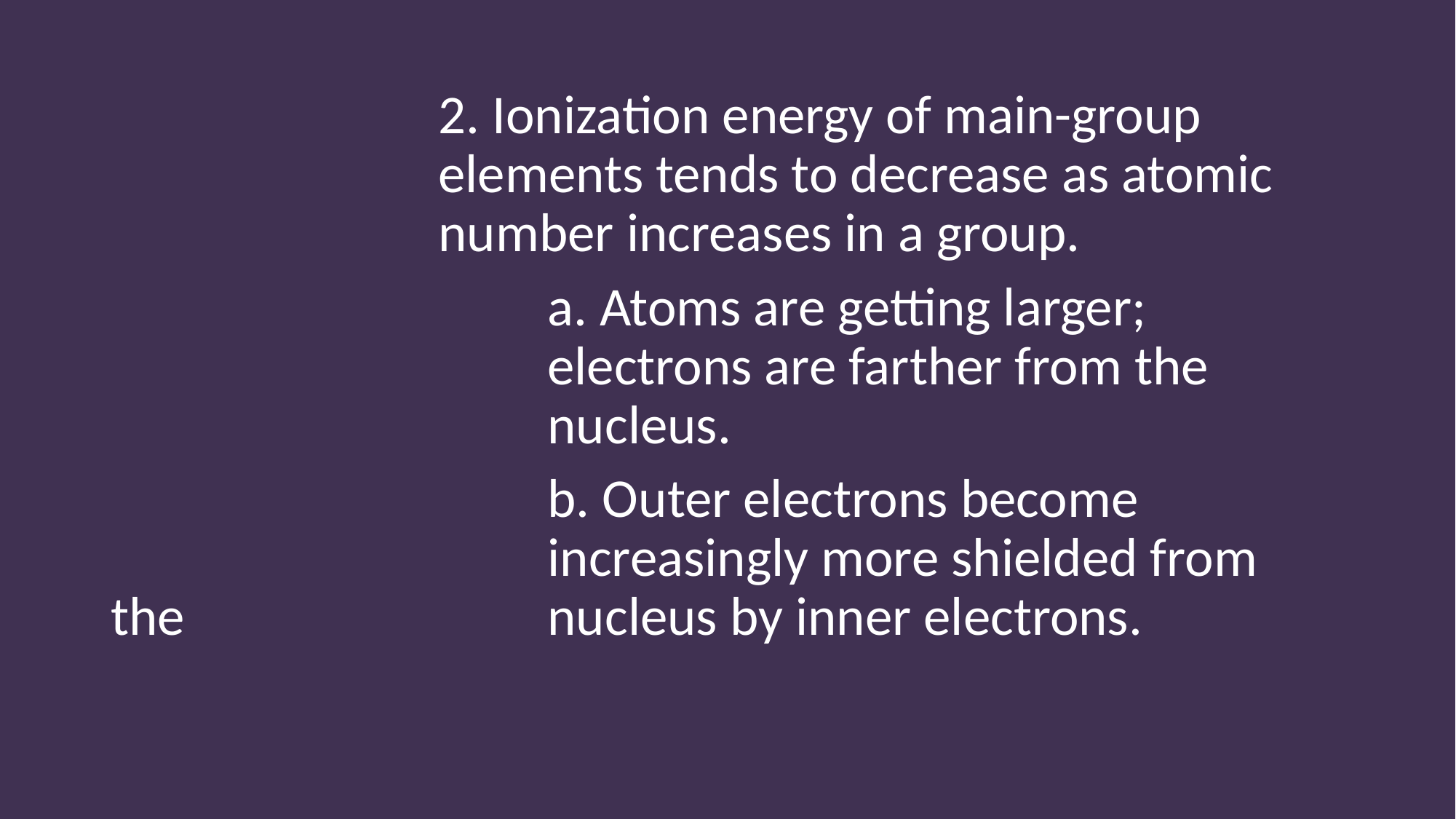

2. Ionization energy of main-group 				elements tends to decrease as atomic 				number increases in a group.
				a. Atoms are getting larger; 						electrons are farther from the 					nucleus.
				b. Outer electrons become 						increasingly more shielded from the 				nucleus by inner electrons.